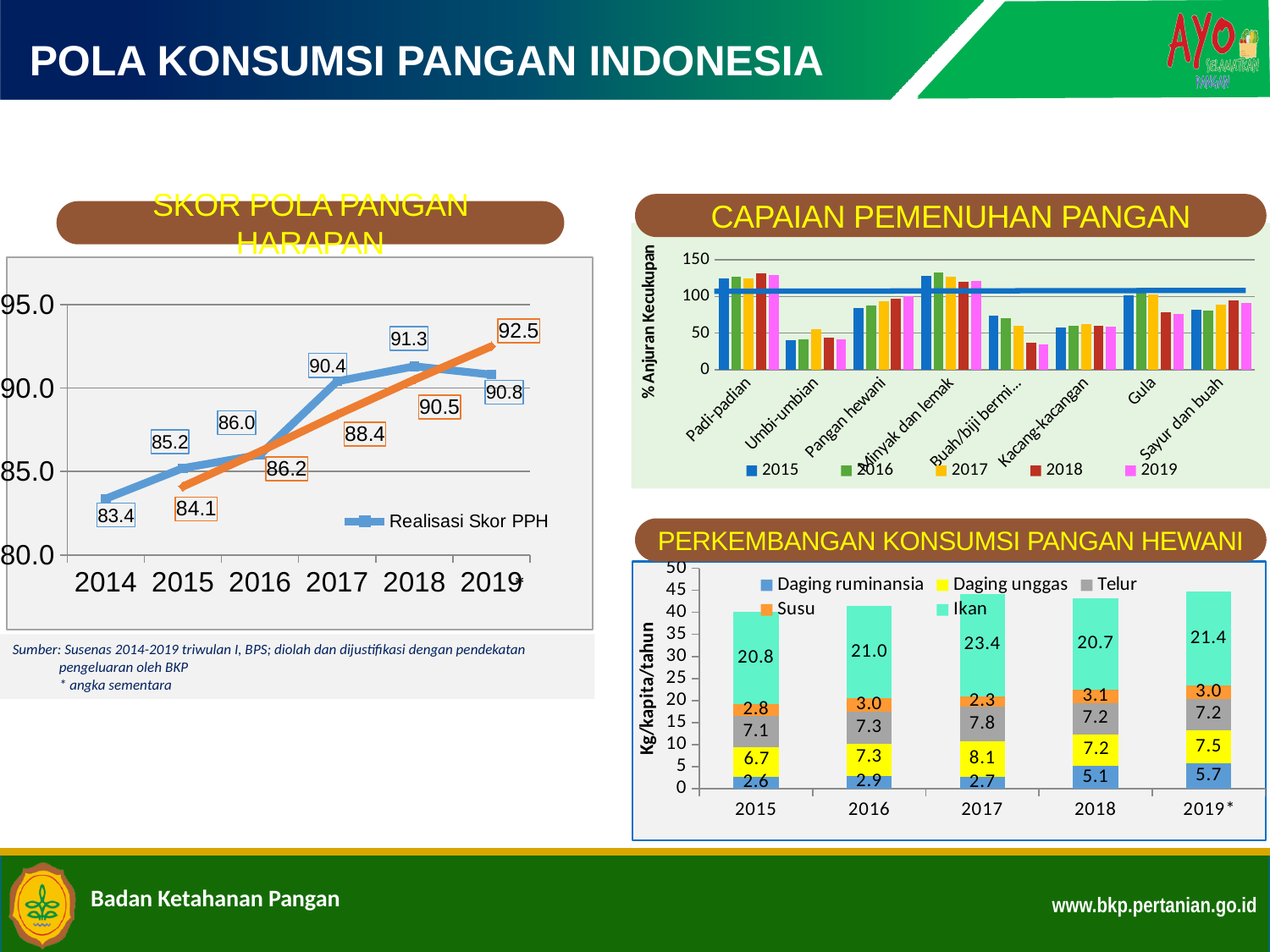

POLA KONSUMSI PANGAN INDONESIA
CAPAIAN PEMENUHAN PANGAN
SKOR POLA PANGAN HARAPAN

### Chart

| Category | 2015 | 2016 | 2017 | 2018 | 2019 |
|---|---|---|---|---|---|
| Padi-padian | 125.25754828213267 | 127.40397391492894 | 124.15662593211904 | 131.5 | 128.83865434215417 |
| Umbi-umbian | 40.26610982792 | 41.24453519554795 | 55.69871479706987 | 44.166666666666664 | 41.9762965835322 |
| Pangan hewani | 83.7429740583583 | 88.11944745872525 | 92.94487703113582 | 97.08333333333333 | 99.9741436247325 |
| Minyak dan lemak | 128.38617556962996 | 132.35724992818103 | 127.26304823421808 | 120.0 | 121.16589353134218 |
| Buah/biji berminyak | 73.78663987789443 | 70.1873039586244 | 59.83214661826127 | 36.666666666666664 | 34.9598040519244 |
| Kacang-kacangan | 57.08129139186612 | 60.118687517912846 | 62.378607711034626 | 60.0 | 58.62935256142636 |
| Gula | 101.5345416562228 | 111.40940299497521 | 102.95370572618413 | 78.0 | 75.81388552472424 |
| Sayur dan buah | 82.44327912470808 | 80.38618087108688 | 89.38212613274757 | 94.16666666666667 | 90.8941578046097 |

[unsupported chart]

PERKEMBANGAN KONSUMSI PANGAN HEWANI

### Chart

| Category | Daging ruminansia | Daging unggas | Telur | Susu | Ikan |
|---|---|---|---|---|---|
| 2015 | 2.6361325912417817 | 6.6644345582127755 | 7.094114084632421 | 2.798276597308069 | 20.834350700044578 |
| 2016 | 2.917392017146675 | 7.324040105393502 | 7.258074853311416 | 2.984354833148888 | 20.987345944586384 |
| 2017 | 2.686561358623779 | 8.078327824953801 | 7.767765197943089 | 2.316646452530342 | 23.410777992323144 |
| 2018 | 5.07161551125845 | 7.189013529279815 | 7.182213353129666 | 3.0686122202405692 | 20.733036177556585 |
| 2019* | 5.699400292554679 | 7.486683367534923 | 7.179901904777265 | 2.9558720460090417 | 21.366191386914796 |
Sumber: Susenas 2014-2019 triwulan I, BPS; diolah dan dijustifikasi dengan pendekatan pengeluaran oleh BKP
	* angka sementara